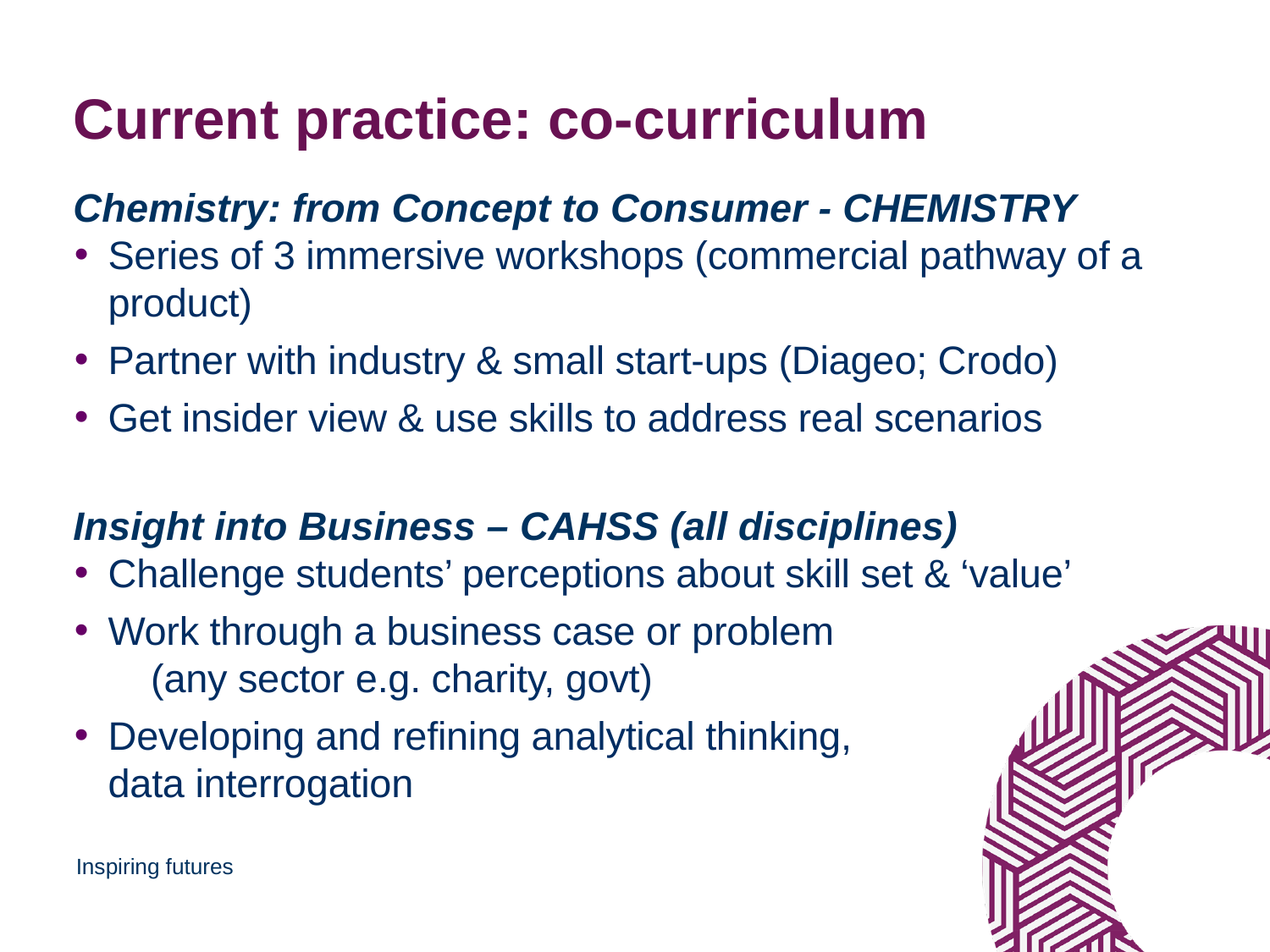

# Current practice: co-curriculum
Chemistry: from Concept to Consumer - CHEMISTRY
Series of 3 immersive workshops (commercial pathway of a product)
Partner with industry & small start-ups (Diageo; Crodo)
Get insider view & use skills to address real scenarios

Insight into Business – CAHSS (all disciplines)
Challenge students’ perceptions about skill set & ‘value’
Work through a business case or problem                                     (any sector e.g. charity, govt)
Developing and refining analytical thinking,                               data interrogation